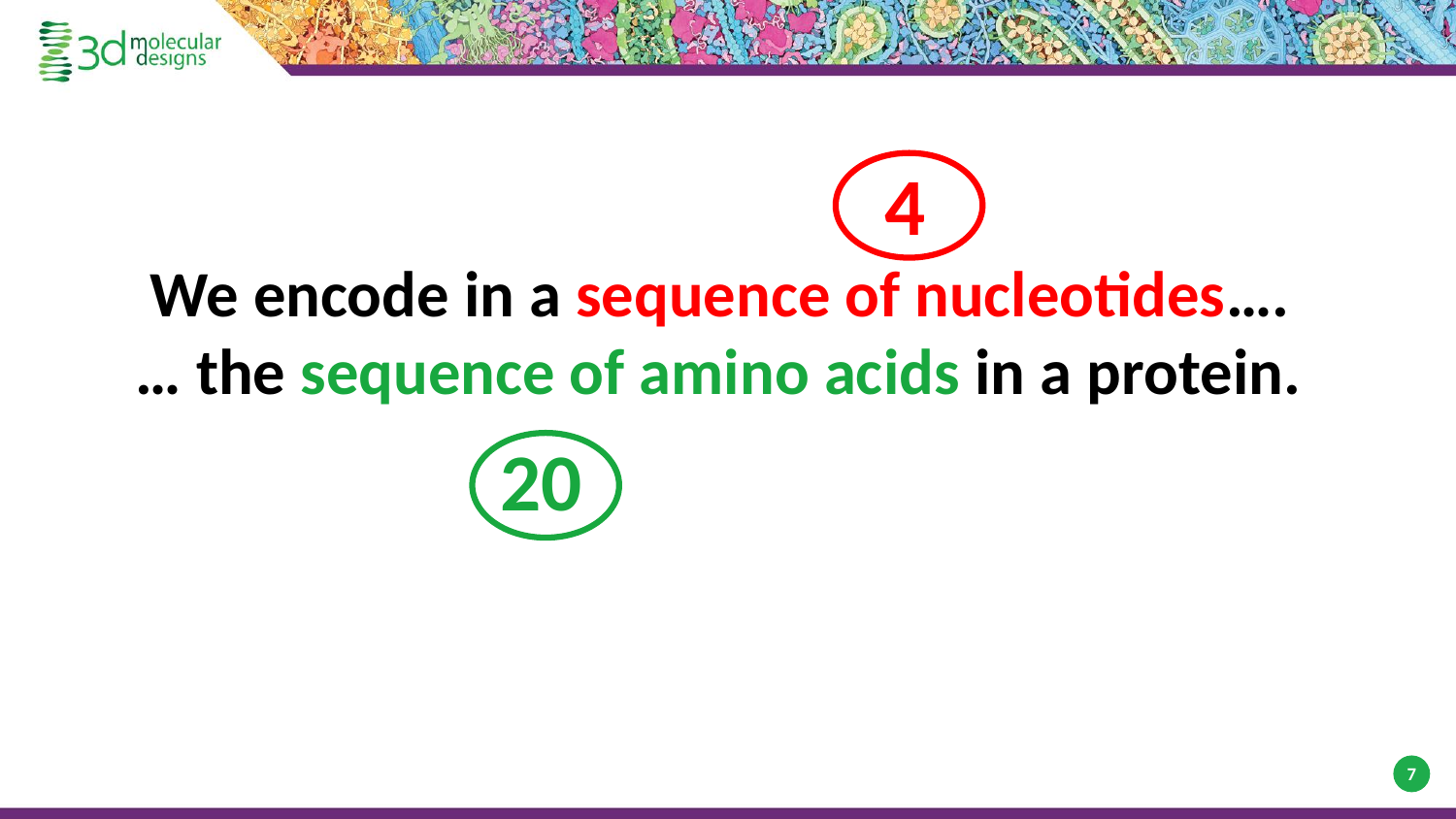

4

 We encode in a sequence of nucleotides….  … the sequence of amino acids in a protein.

20

7